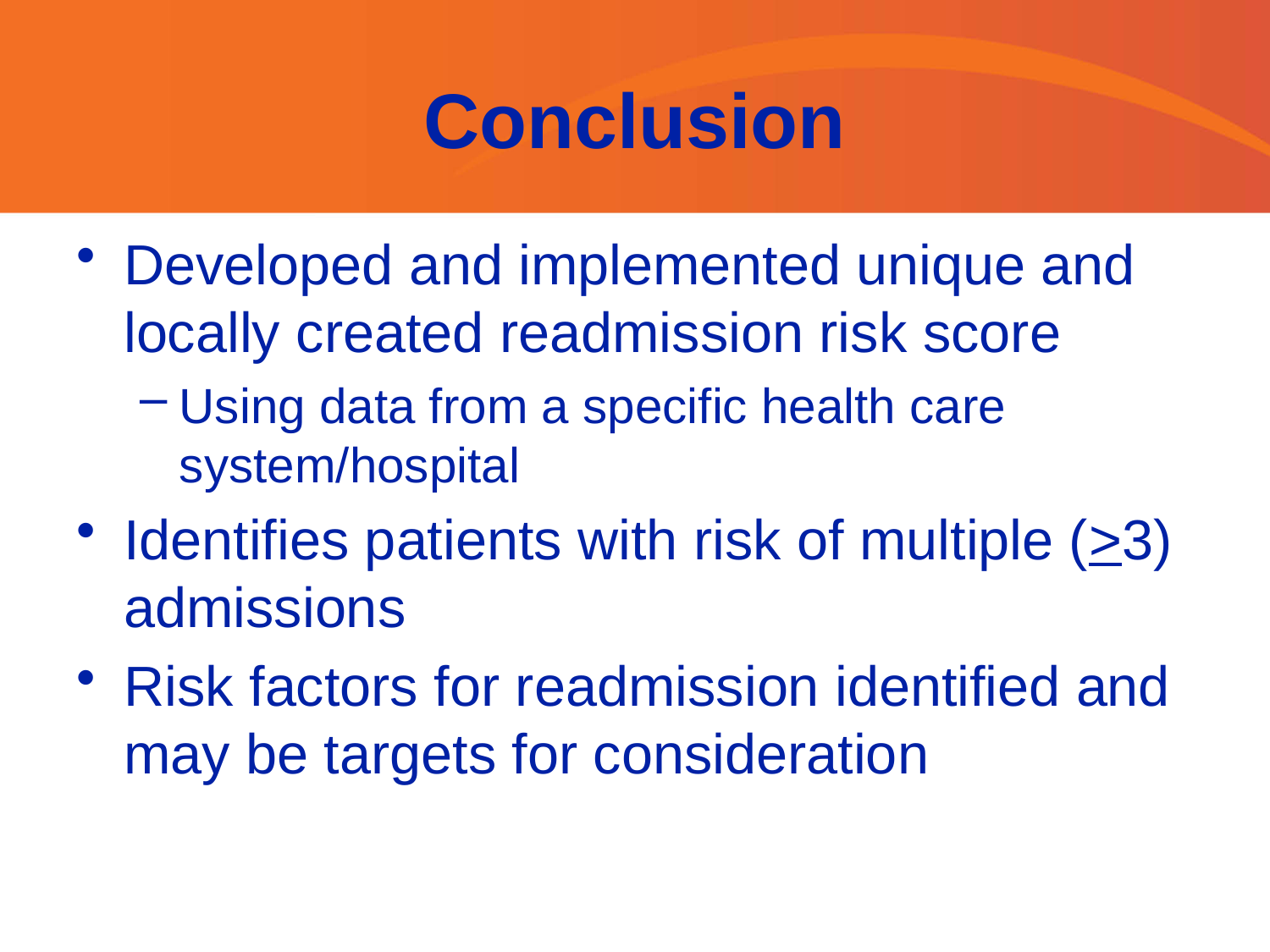

# Conclusion
Developed and implemented unique and locally created readmission risk score
Using data from a specific health care system/hospital
Identifies patients with risk of multiple (>3) admissions
Risk factors for readmission identified and may be targets for consideration